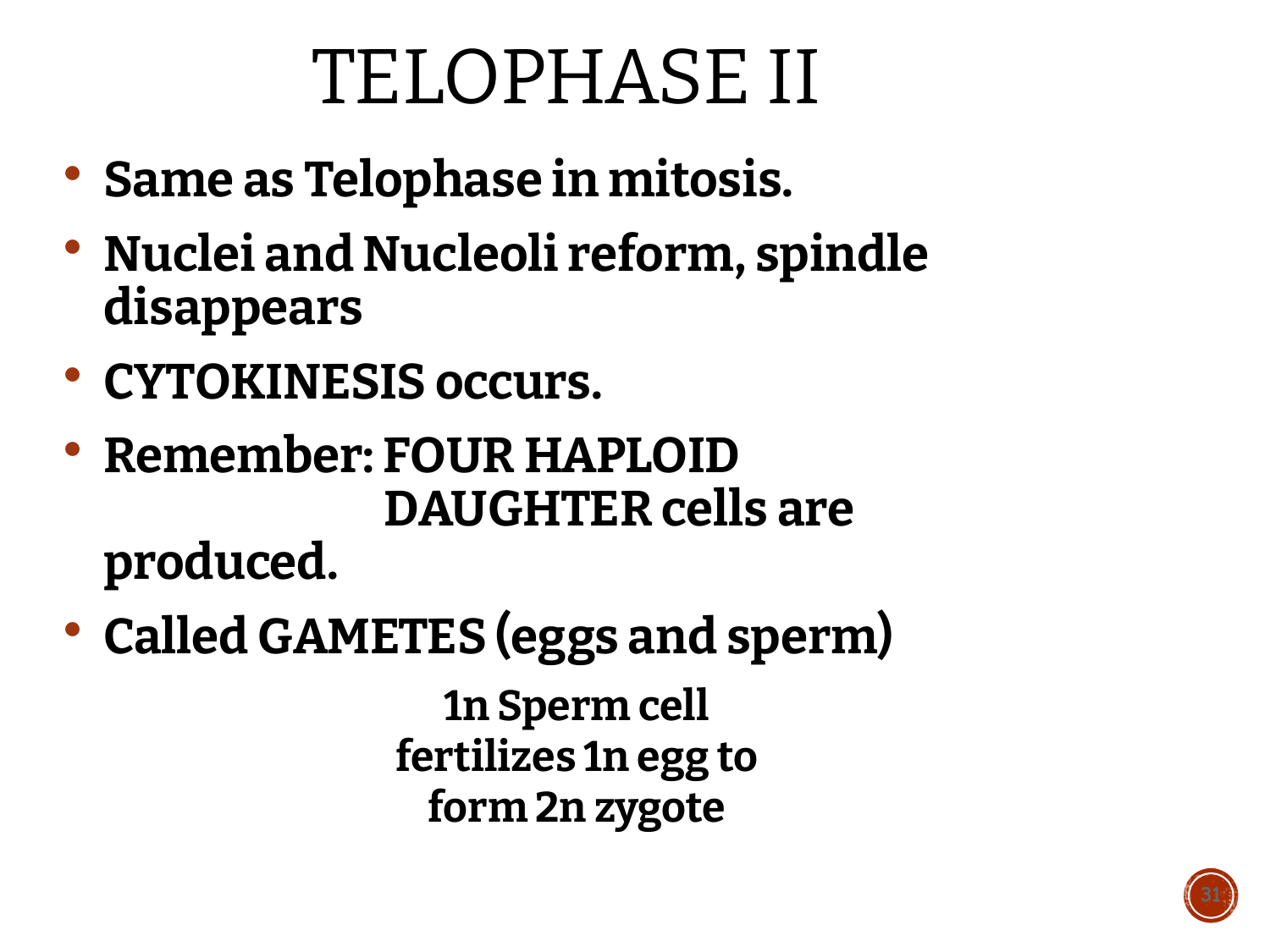

# Telophase II
Same as Telophase in mitosis.
Nuclei and Nucleoli reform, spindle disappears
CYTOKINESIS occurs.
Remember: FOUR HAPLOID 				   DAUGHTER cells are produced.
Called GAMETES (eggs and sperm)

1n Sperm cell fertilizes 1n egg to form 2n zygote
31